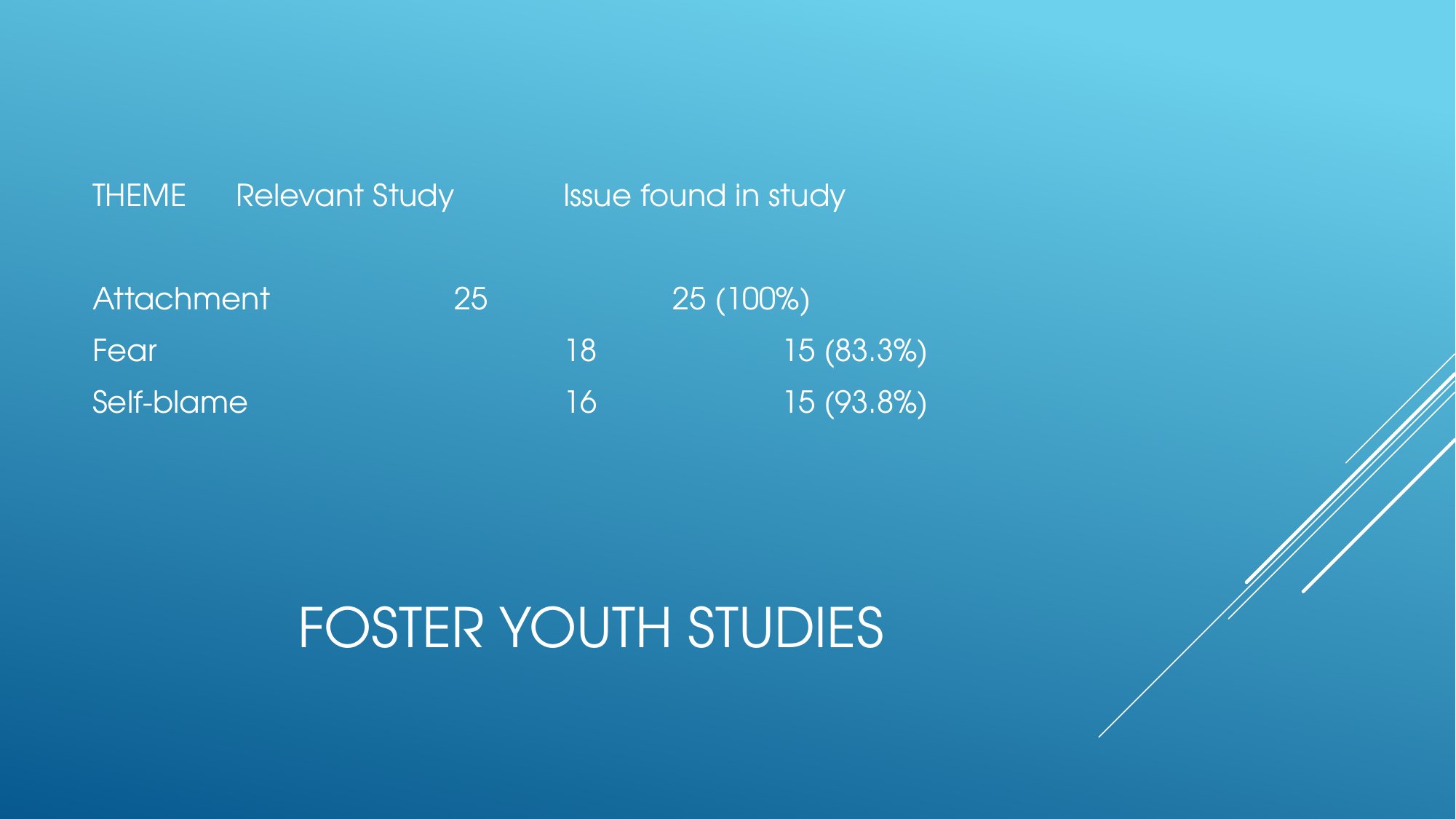

THEME	Relevant Study	Issue found in study

Attachment		25		25 (100%)
Fear				18		15 (83.3%)
Self-blame			16		15 (93.8%)
# Foster Youth Studies